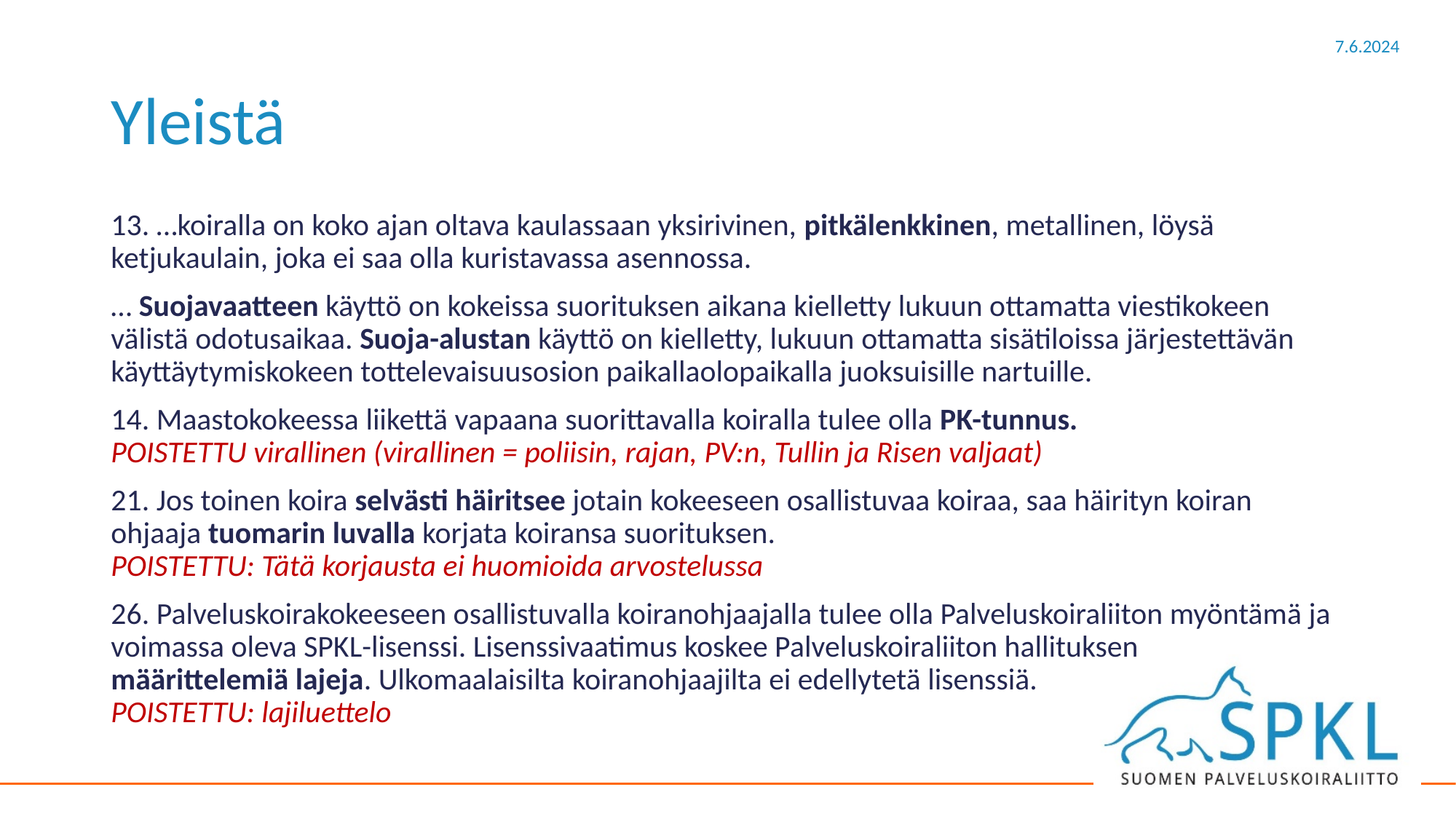

# Yleistä
13. …koiralla on koko ajan oltava kaulassaan yksirivinen, pitkälenkkinen, metallinen, löysä ketjukaulain, joka ei saa olla kuristavassa asennossa.
… Suojavaatteen käyttö on kokeissa suorituksen aikana kielletty lukuun ottamatta viestikokeen välistä odotusaikaa. Suoja-alustan käyttö on kielletty, lukuun ottamatta sisätiloissa järjestettävän käyttäytymiskokeen tottelevaisuusosion paikallaolopaikalla juoksuisille nartuille.
14. Maastokokeessa liikettä vapaana suorittavalla koiralla tulee olla PK-tunnus.
POISTETTU virallinen (virallinen = poliisin, rajan, PV:n, Tullin ja Risen valjaat)
21. Jos toinen koira selvästi häiritsee jotain kokeeseen osallistuvaa koiraa, saa häirityn koiran ohjaaja tuomarin luvalla korjata koiransa suorituksen.
POISTETTU: Tätä korjausta ei huomioida arvostelussa
26. Palveluskoirakokeeseen osallistuvalla koiranohjaajalla tulee olla Palveluskoiraliiton myöntämä ja voimassa oleva SPKL-lisenssi. Lisenssivaatimus koskee Palveluskoiraliiton hallituksen      määrittelemiä lajeja. Ulkomaalaisilta koiranohjaajilta ei edellytetä lisenssiä.
POISTETTU: lajiluettelo